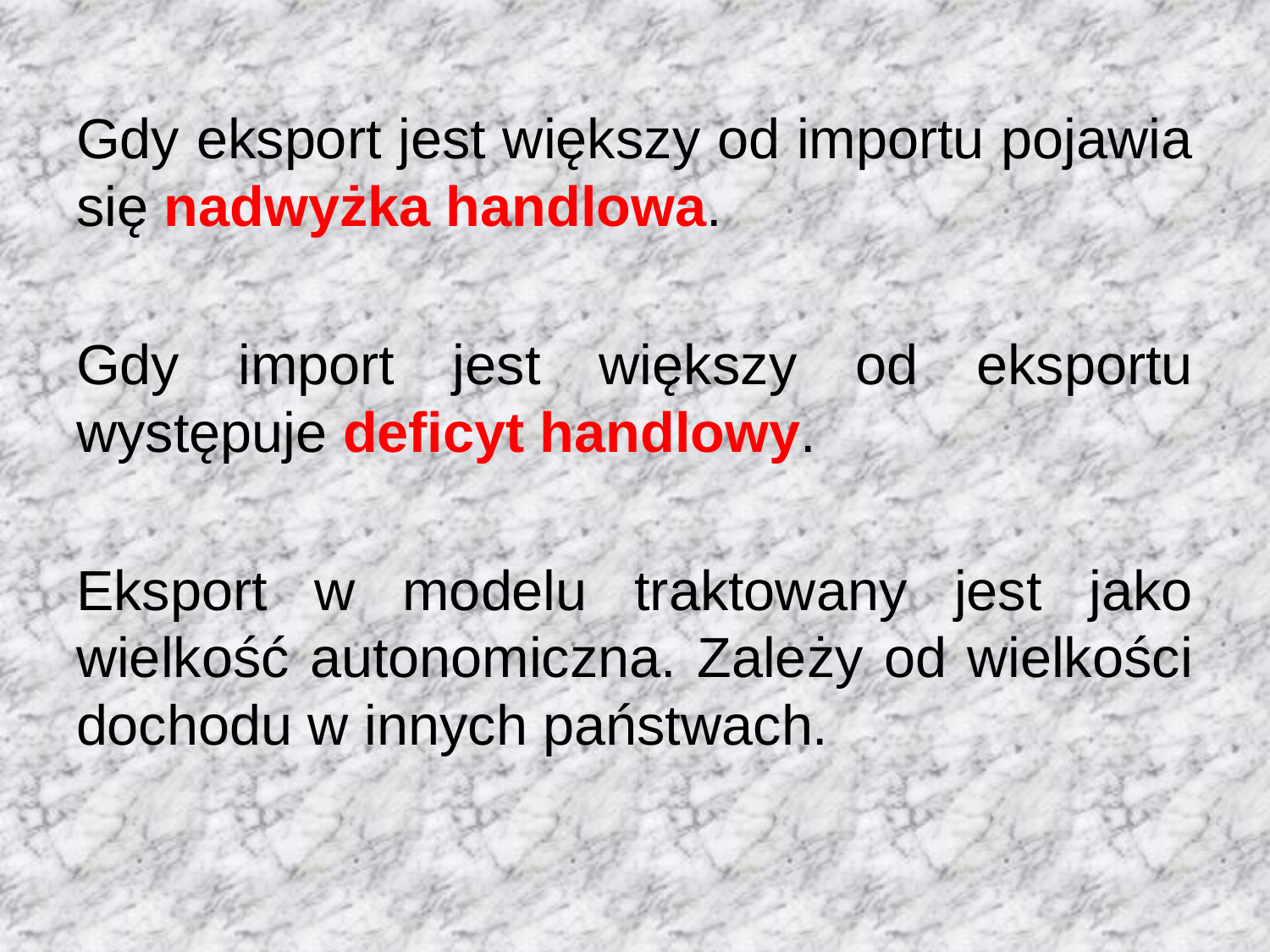

Gdy eksport jest większy od importu pojawia się nadwyżka handlowa.

Gdy import jest większy od eksportu występuje deficyt handlowy.

Eksport w modelu traktowany jest jako wielkość autonomiczna. Zależy od wielkości dochodu w innych państwach.